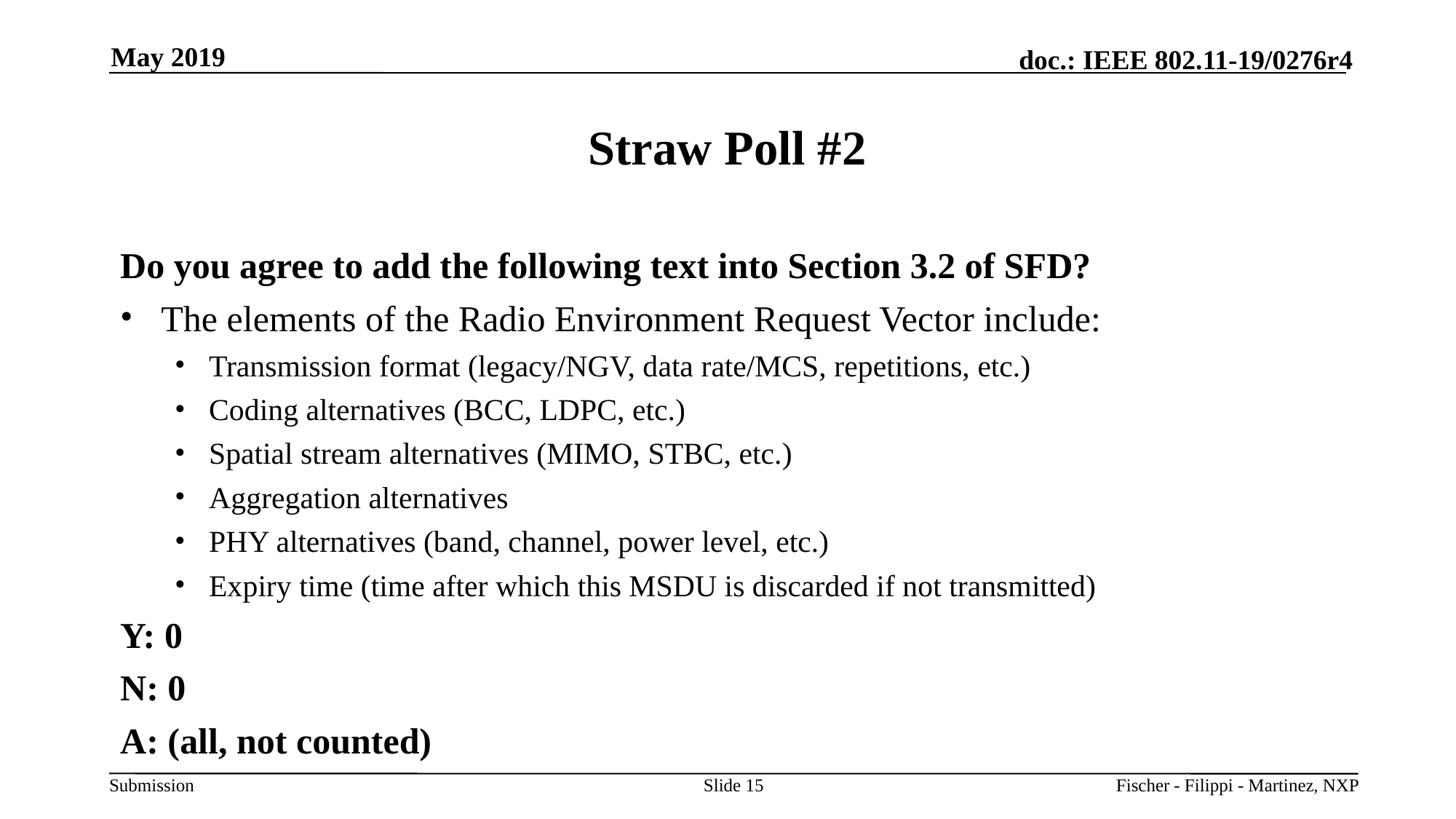

May 2019
# Straw Poll #2
Do you agree to add the following text into Section 3.2 of SFD?
The elements of the Radio Environment Request Vector include:
Transmission format (legacy/NGV, data rate/MCS, repetitions, etc.)
Coding alternatives (BCC, LDPC, etc.)
Spatial stream alternatives (MIMO, STBC, etc.)
Aggregation alternatives
PHY alternatives (band, channel, power level, etc.)
Expiry time (time after which this MSDU is discarded if not transmitted)
Y: 0
N: 0
A: (all, not counted)

Slide 15
Fischer - Filippi - Martinez, NXP